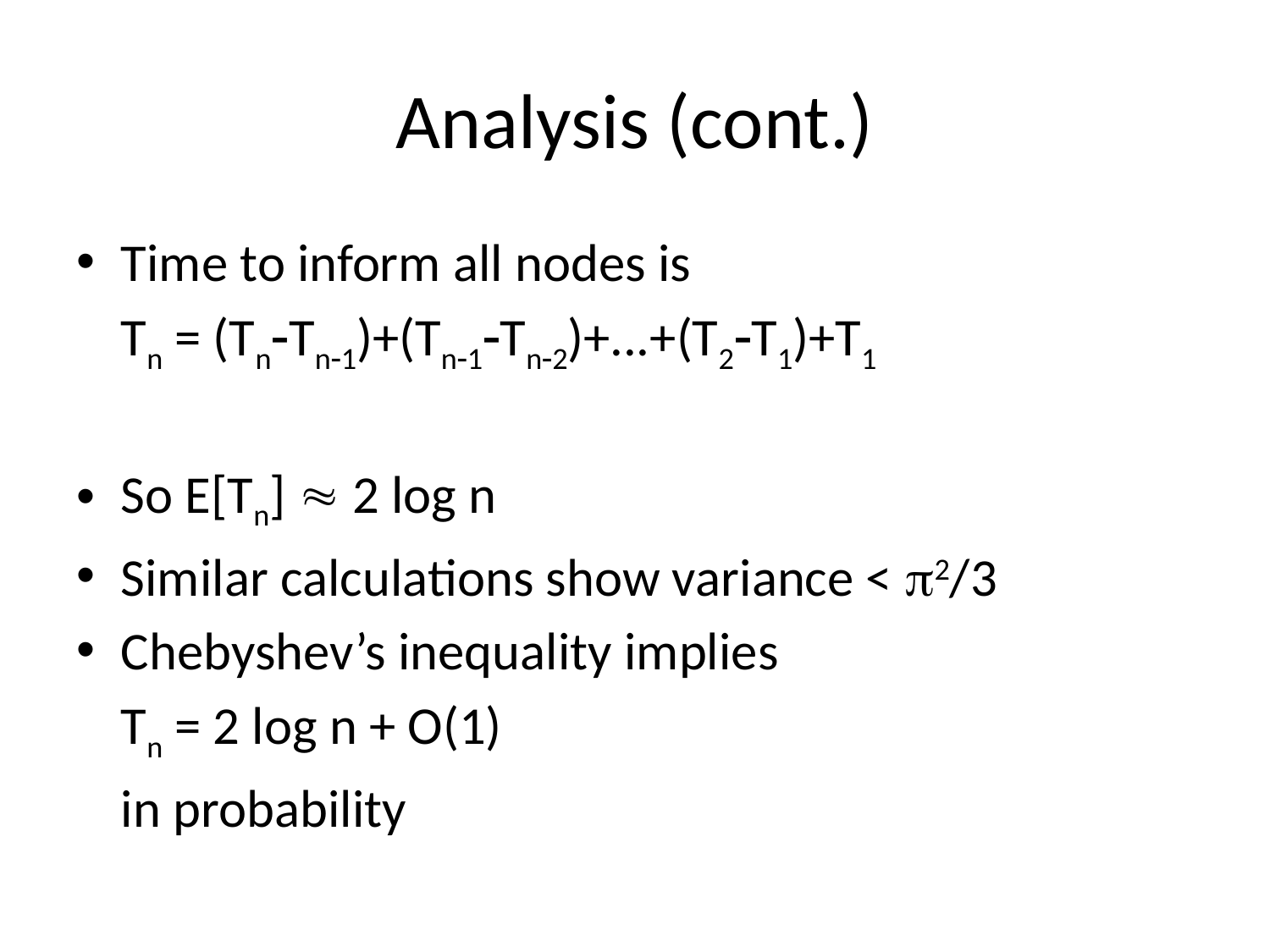

# Analysis (cont.)
Time to inform all nodes is
		Tn = (Tn−Tn−1)+(Tn−1−Tn−2)+...+(T2−T1)+T1

So E[Tn] ≈ 2 log n
Similar calculations show variance < π2/3
Chebyshev’s inequality implies
			Tn = 2 log n + O(1)
	in probability